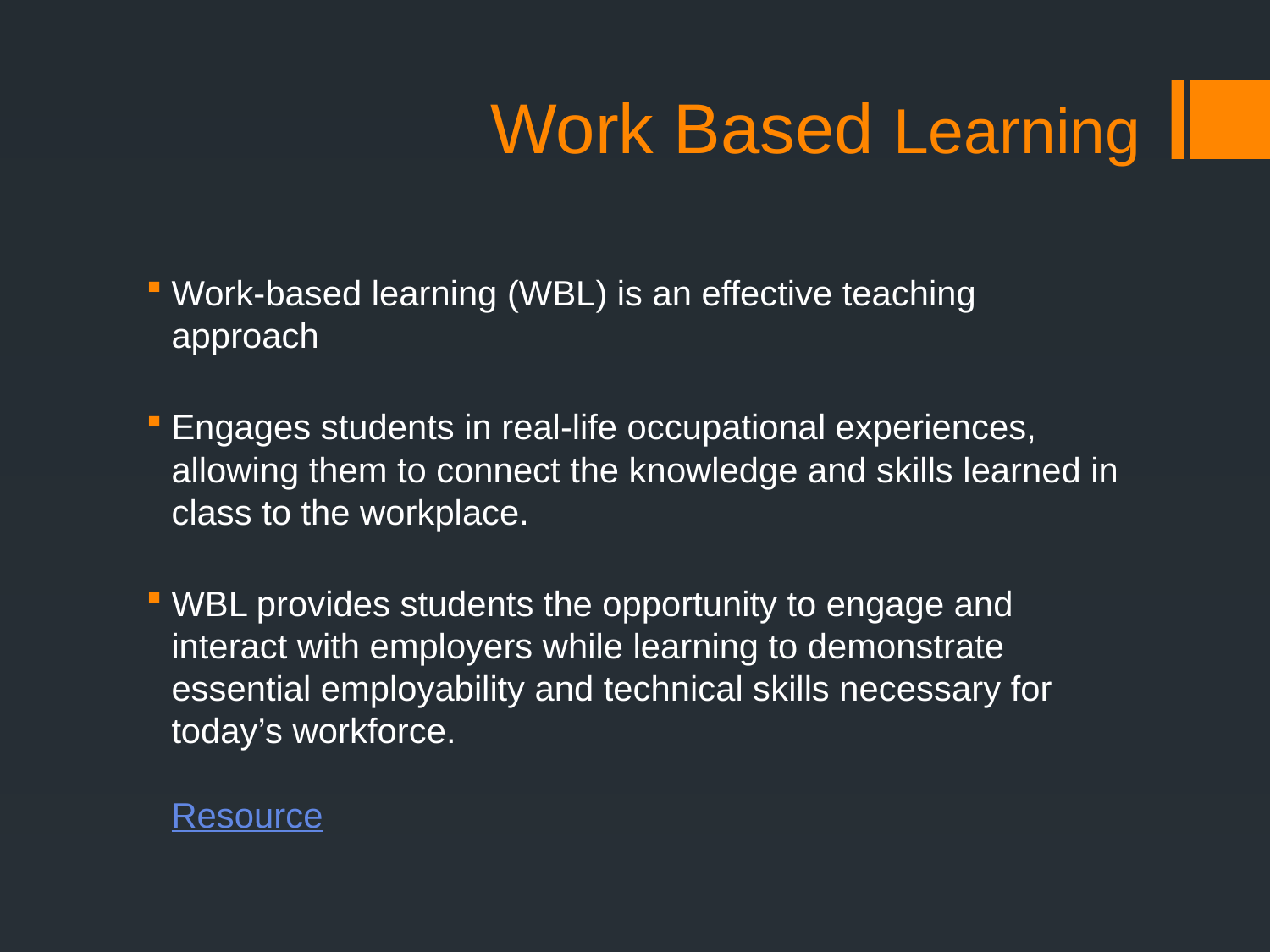

# Work Based Learning
Work-based learning (WBL) is an effective teaching approach
Engages students in real-life occupational experiences, allowing them to connect the knowledge and skills learned in class to the workplace.
WBL provides students the opportunity to engage and interact with employers while learning to demonstrate essential employability and technical skills necessary for today’s workforce.
Resource